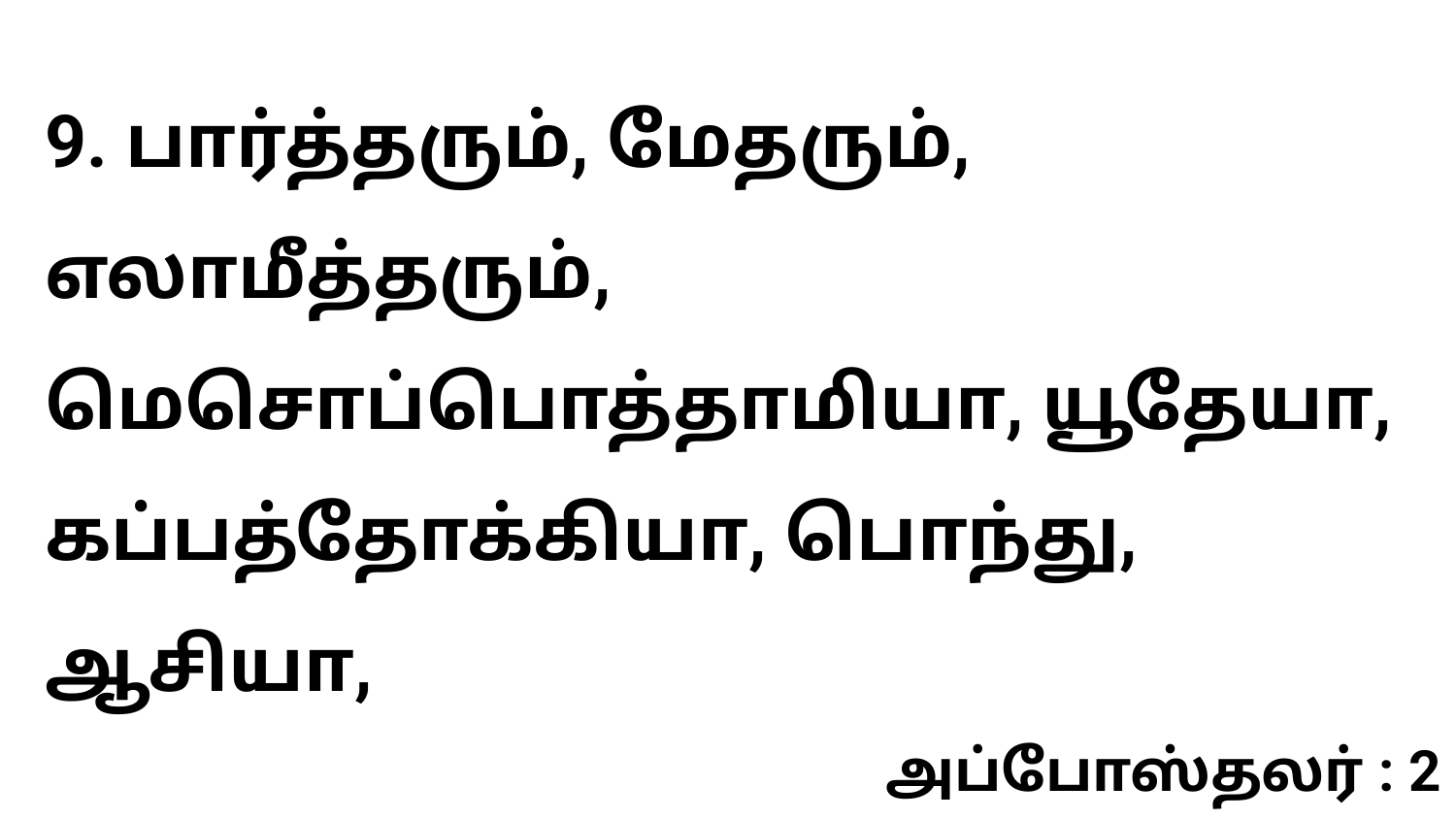

9. பார்த்தரும், மேதரும், எலாமீத்தரும், மெசொப்பொத்தாமியா, யூதேயா, கப்பத்தோக்கியா, பொந்து, ஆசியா,
அப்போஸ்தலர் : 2